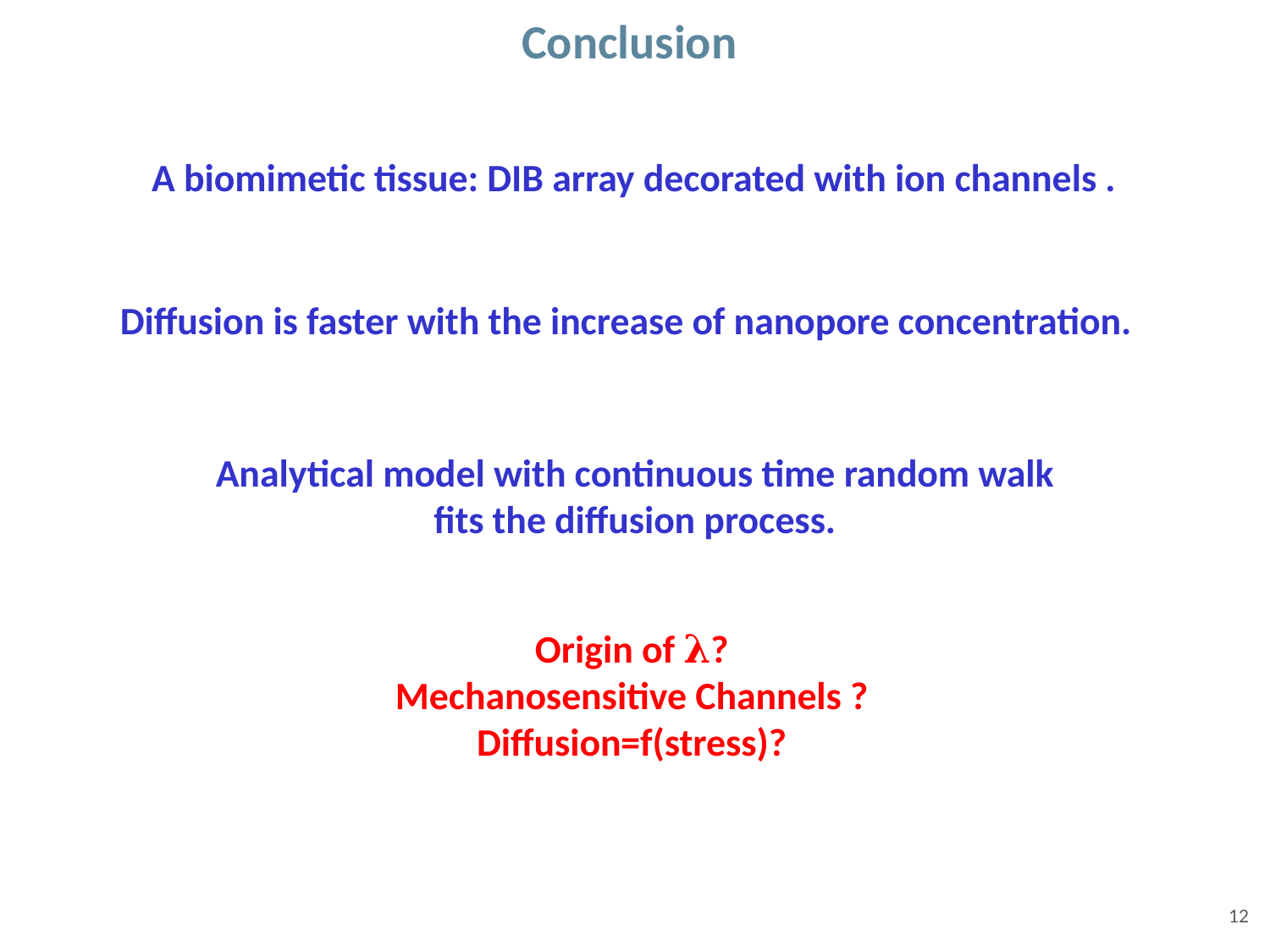

Conclusion
A biomimetic tissue: DIB array decorated with ion channels .
Diffusion is faster with the increase of nanopore concentration.
Analytical model with continuous time random walk
 fits the diffusion process.
Origin of 𝛌?
Mechanosensitive Channels ?
Diffusion=f(stress)?
12